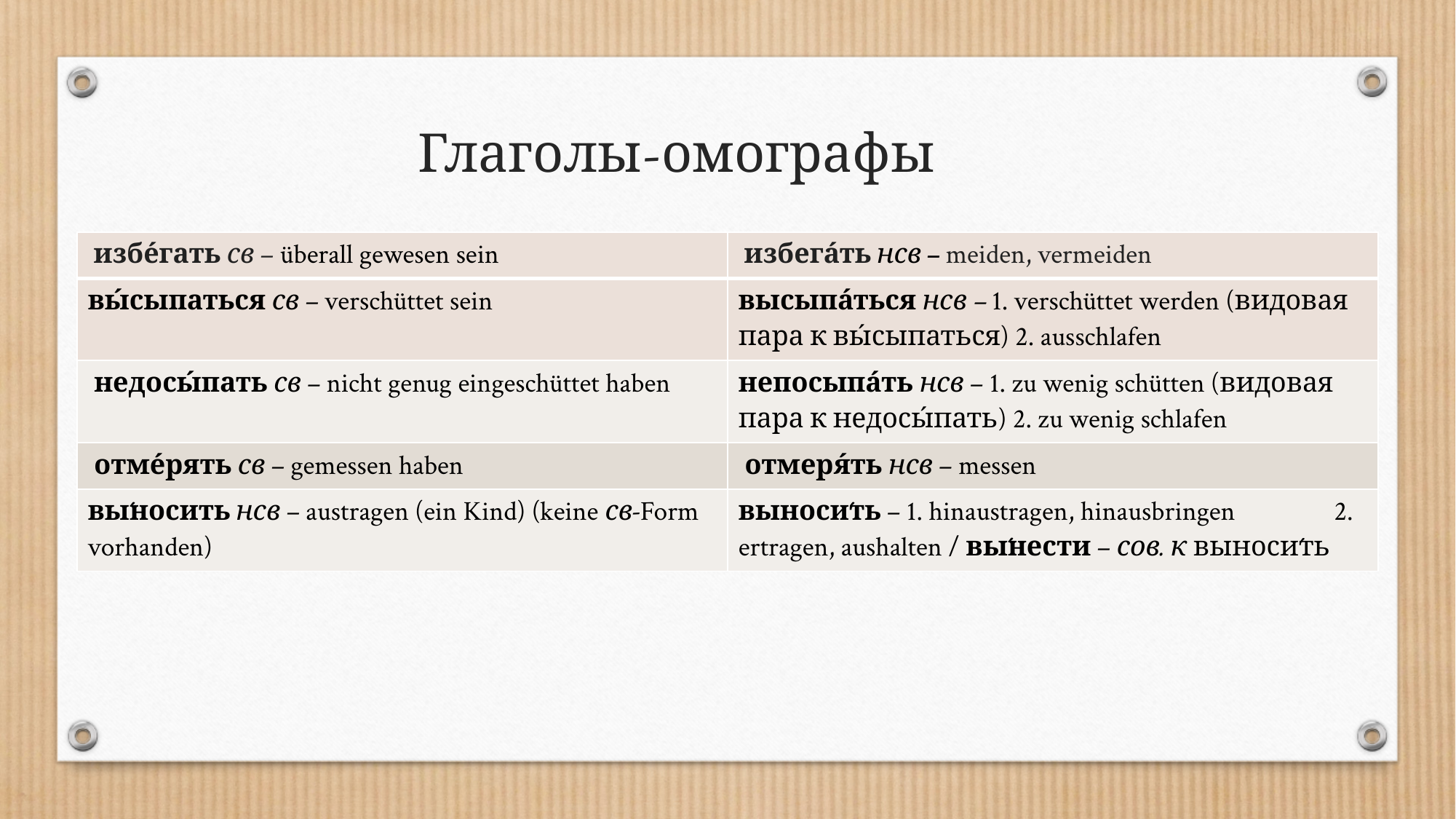

# Глаголы-омографы
| избе́гать св – überall gewesen sein | избега́ть нсв – meiden, vermeiden |
| --- | --- |
| вы́сыпаться св – verschüttet sein | высыпа́ться нсв – 1. verschüttet werden (видовая пара к вы́сыпаться) 2. ausschlafen |
| недосы́пать св – nicht genug eingeschüttet haben | непосыпа́ть нсв – 1. zu wenig schütten (видовая пара к недосы́пать) 2. zu wenig schlafen |
| отме́рять св – gemessen haben | отмеря́ть нсв – messen |
| вы́носить нсв – austragen (ein Kind) (keine св-Form vorhanden) | выноси́ть – 1. hinaustragen, hinausbringen 2. ertragen, aushalten / вы́нести – сов. к выноси́ть |